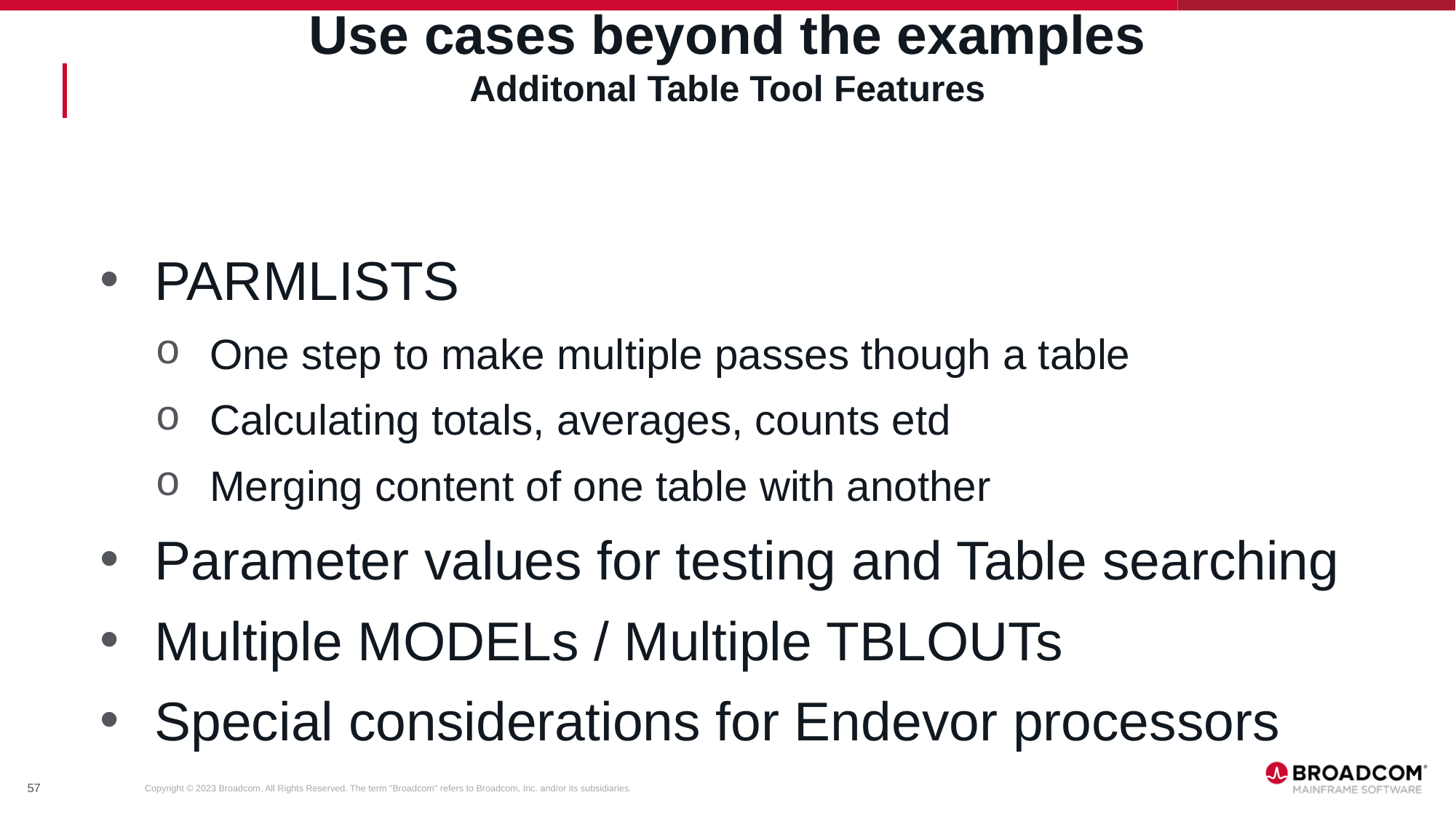

# Use cases beyond the examples Additonal Table Tool Features

PARMLISTS
One step to make multiple passes though a table
Calculating totals, averages, counts etd
Merging content of one table with another
Parameter values for testing and Table searching
Multiple MODELs / Multiple TBLOUTs
Special considerations for Endevor processors